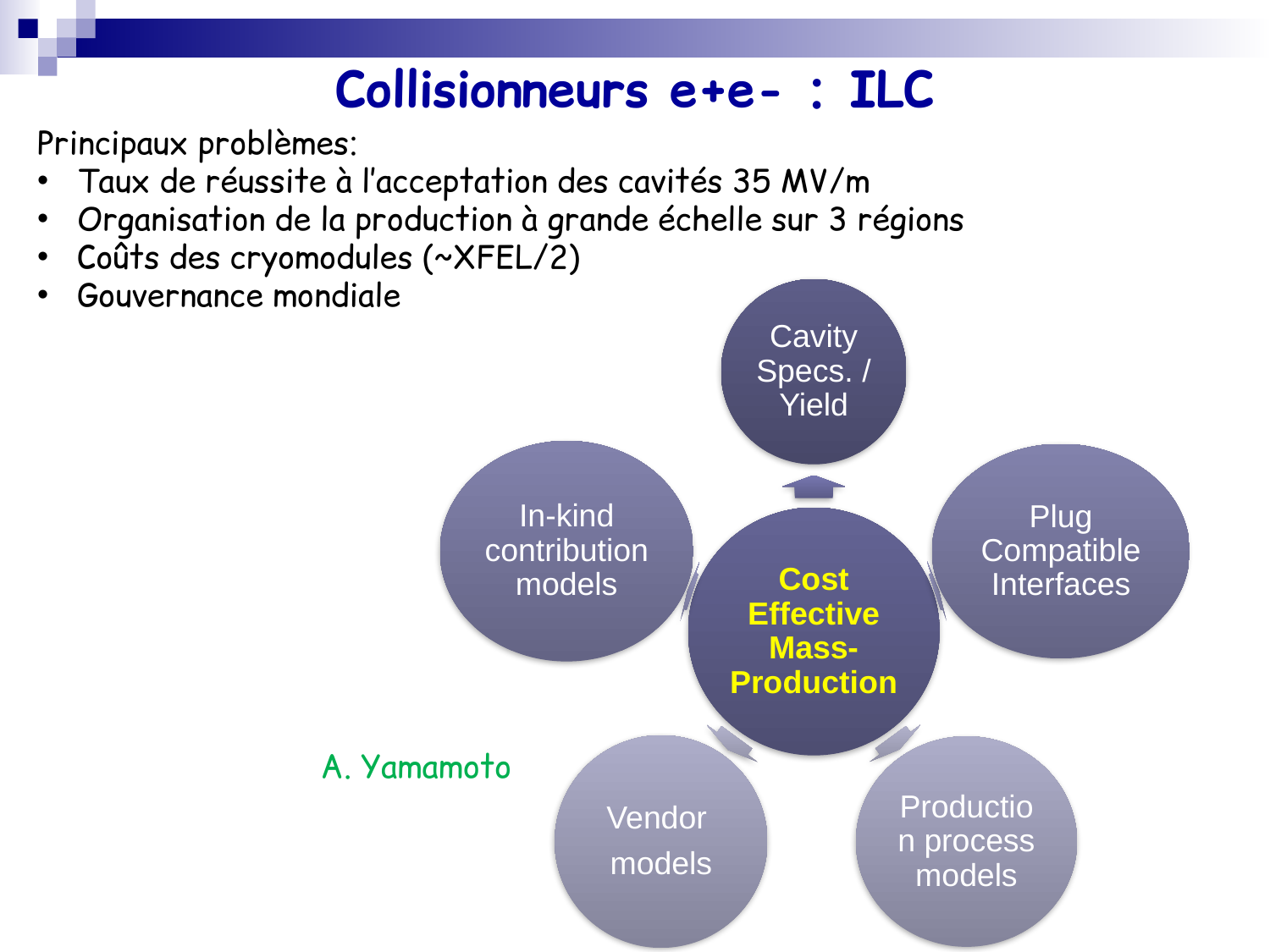

Collisionneurs e+e- : ILC
Principaux problèmes:
Taux de réussite à l’acceptation des cavités 35 MV/m
Organisation de la production à grande échelle sur 3 régions
Coûts des cryomodules (~XFEL/2)
Gouvernance mondiale
Cost Effective Mass-Production

Cavity Specs. / Yield

Plug Compatible Interfaces

Production process models

Vendor
models

In-kind contribution models
A. Yamamoto